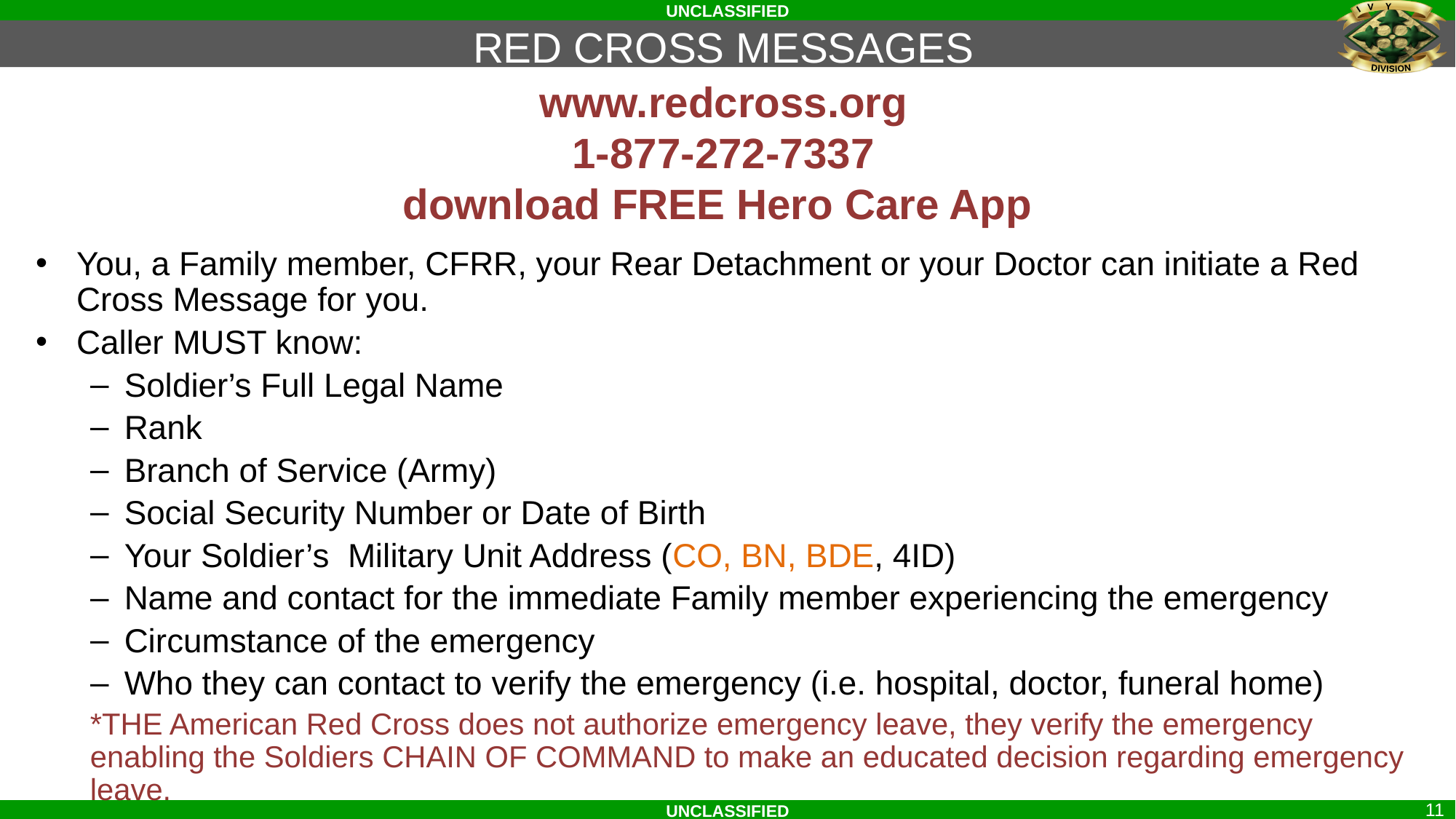

RED CROSS MESSAGES
# www.redcross.org 1-877-272-7337 download FREE Hero Care App
You, a Family member, CFRR, your Rear Detachment or your Doctor can initiate a Red Cross Message for you.
Caller MUST know:
Soldier’s Full Legal Name
Rank
Branch of Service (Army)
Social Security Number or Date of Birth
Your Soldier’s  Military Unit Address (CO, BN, BDE, 4ID)
Name and contact for the immediate Family member experiencing the emergency
Circumstance of the emergency
Who they can contact to verify the emergency (i.e. hospital, doctor, funeral home)
*THE American Red Cross does not authorize emergency leave, they verify the emergency enabling the Soldiers CHAIN OF COMMAND to make an educated decision regarding emergency leave.
11